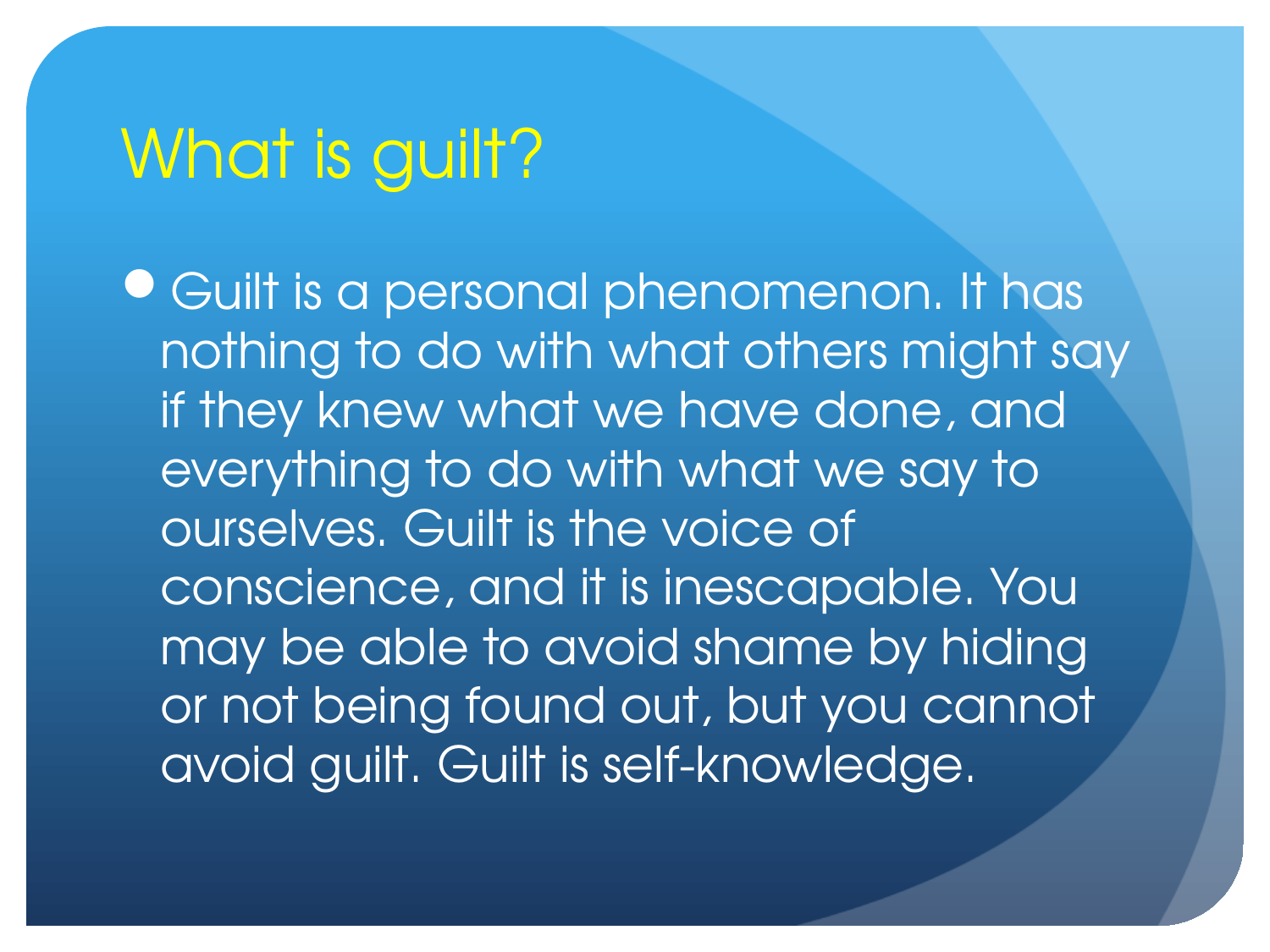

# What is guilt?
Guilt is a personal phenomenon. It has nothing to do with what others might say if they knew what we have done, and everything to do with what we say to ourselves. Guilt is the voice of conscience, and it is inescapable. You may be able to avoid shame by hiding or not being found out, but you cannot avoid guilt. Guilt is self-knowledge.